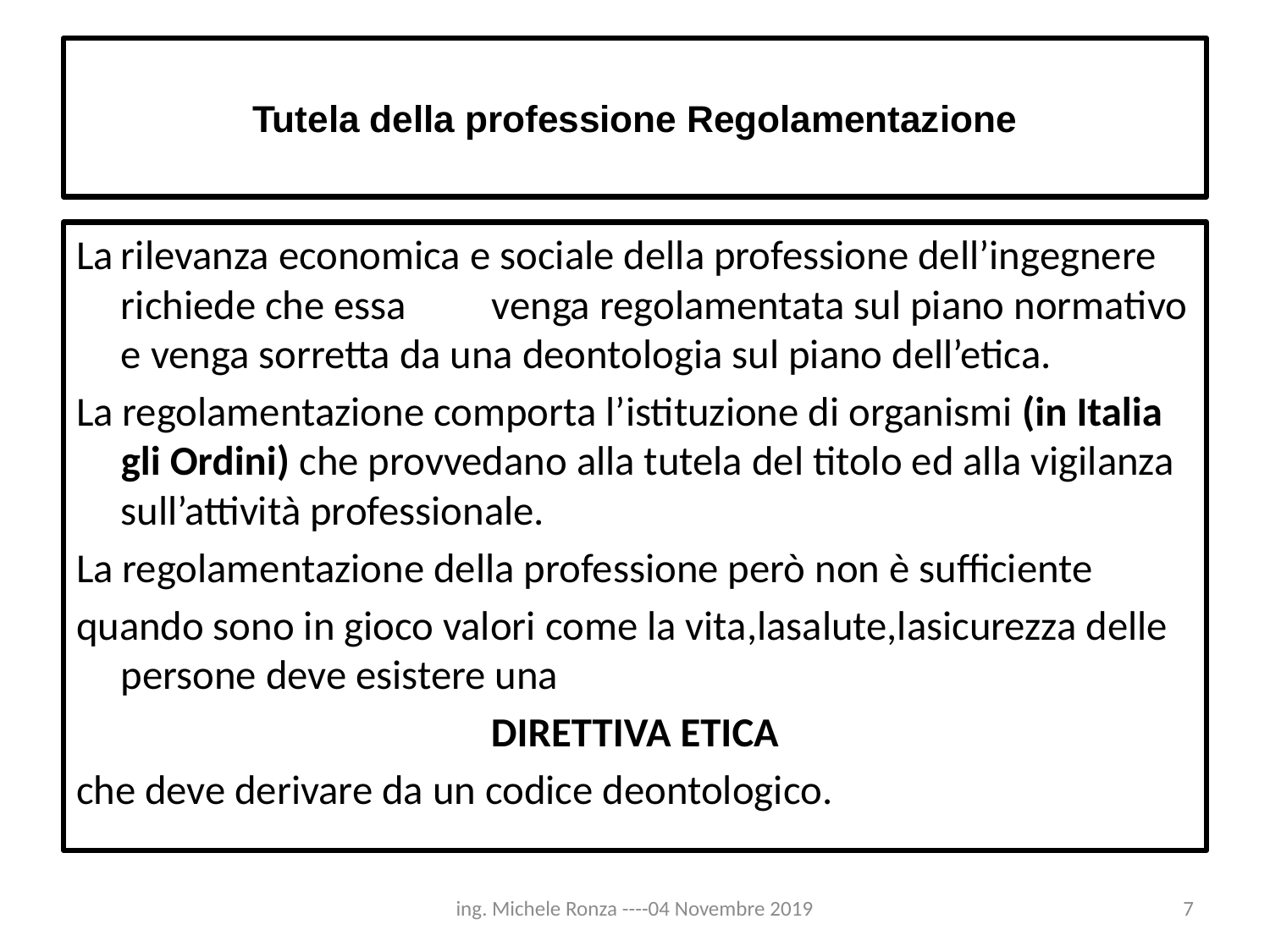

# Tutela della professione Regolamentazione
La	rilevanza economica e sociale della professione dell’ingegnere richiede che essa	venga regolamentata sul piano normativo e venga sorretta da una deontologia sul piano dell’etica.
La regolamentazione comporta l’istituzione di organismi (in Italia gli Ordini) che provvedano alla tutela del titolo ed alla vigilanza sull’attività professionale.
La regolamentazione della professione però non è sufficiente
quando sono in gioco valori come la vita,lasalute,lasicurezza delle persone deve esistere una
DIRETTIVA ETICA
che deve derivare da un codice deontologico.

ing. Michele Ronza ----04 Novembre 2019
7